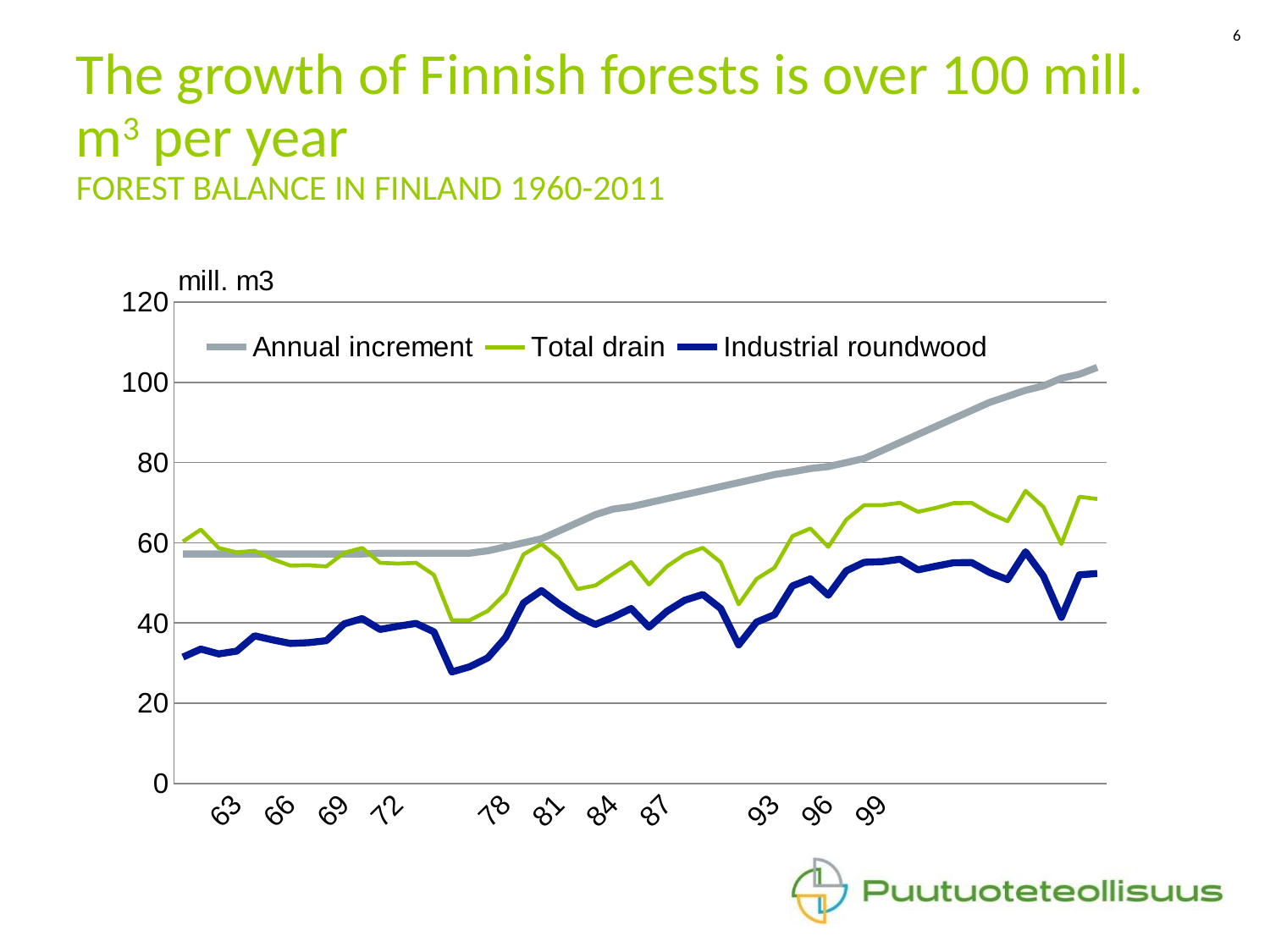

6
The growth of Finnish forests is over 100 mill. m3 per year
FOREST BALANCE IN FINLAND 1960-2011

### Chart

| Category | Annual increment | Total drain | Industrial roundwood |
|---|---|---|---|
| 1960 | 57.2 | 60.3 | 31.5 |
| 61 | 57.2 | 63.3 | 33.5 |
| 62 | 57.2 | 58.7 | 32.3 |
| 63 | 57.2 | 57.6 | 33.0 |
| 64 | 57.2 | 58.0 | 36.8 |
| 1965 | 57.2 | 55.9 | 35.8 |
| 66 | 57.2 | 54.3 | 34.9 |
| 67 | 57.2 | 54.4 | 35.1 |
| 68 | 57.2 | 54.1 | 35.6 |
| 69 | 57.2 | 57.5 | 39.8 |
| 1970 | 57.2 | 58.7 | 41.1 |
| 71 | 57.4 | 55.0 | 38.4 |
| 72 | 57.4 | 54.8 | 39.2 |
| 73 | 57.4 | 55.0 | 39.9 |
| 74 | 57.4 | 52.0 | 37.8 |
| 1975 | 57.4 | 40.7 | 27.8 |
| 76 | 57.4 | 40.7 | 29.1 |
| 77 | 58.0 | 43.0 | 31.3 |
| 78 | 59.0 | 47.4 | 36.4 |
| 79 | 60.0 | 57.1 | 45.0 |
| 1980 | 61.0 | 59.7 | 48.08 |
| 81 | 63.0 | 56.01 | 44.68 |
| 82 | 65.0 | 48.45 | 41.78 |
| 83 | 67.0 | 49.34 | 39.63 |
| 84 | 68.4 | 52.28 | 41.45 |
| 1985 | 69.0 | 55.18 | 43.61 |
| 86 | 70.0 | 49.6 | 38.97 |
| 87 | 71.0 | 54.1 | 42.92 |
| 88 | 72.0 | 57.11 | 45.69 |
| 89 | 73.0 | 58.73 | 47.11 |
| 1990 | 74.0 | 55.12 | 43.6 |
| 91 | 75.0 | 44.65 | 34.54 |
| 92 | 76.0 | 50.98 | 40.23 |
| 93 | 77.0 | 53.78 | 42.07 |
| 94 | 77.7 | 61.67 | 49.23 |
| 1995 | 78.5 | 63.57 | 51.0 |
| 96 | 79.0 | 58.97 | 46.92 |
| 97 | 80.0 | 65.75 | 52.99 |
| 98 | 81.0 | 69.38 | 55.13 |
| 99 | 83.0 | 69.38 | 55.29 |
| 2000 | 85.0 | 69.97 | 55.9 |
| 2001 | 87.0 | 67.72 | 53.25 |
| 2002 | 89.0 | 68.71 | 54.16 |
| 2003 | 91.0 | 69.9 | 55.03 |
| 2004 | 93.0 | 69.93 | 55.05 |
| 2005 | 95.0 | 67.33 | 52.57 |
| 2006 | 96.5 | 65.38 | 50.82 |
| 2007 | 98.0 | 72.93 | 57.74 |
| 2008 | 99.1 | 68.94 | 51.69 |
| 2009 | 101.0 | 59.7 | 41.4 |
| 2010 | 102.0 | 71.47 | 52.0 |
| 2011 | 103.7 | 70.92 | 52.33 |